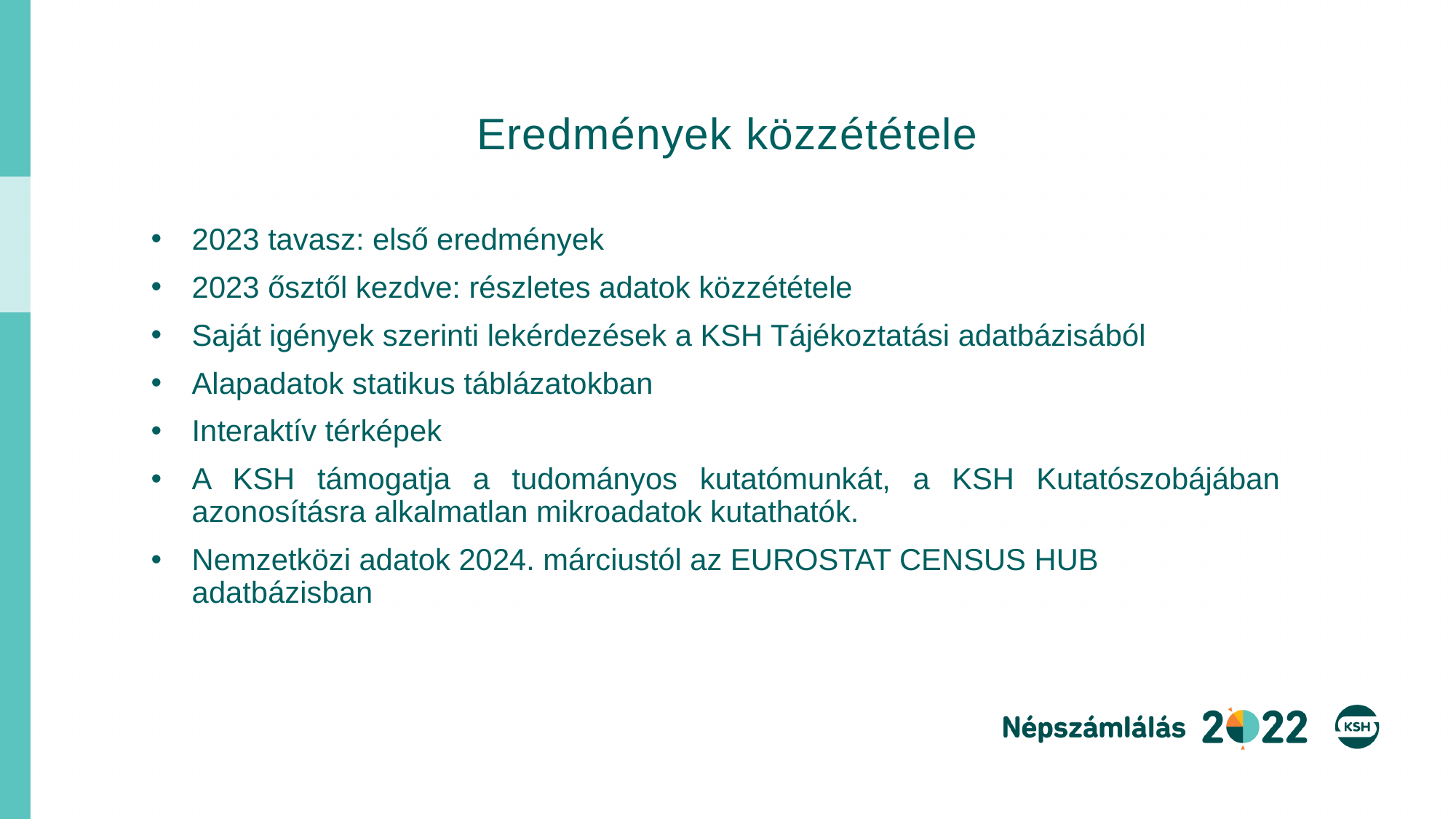

# Eredmények közzététele
2023 tavasz: első eredmények
2023 ősztől kezdve: részletes adatok közzététele
Saját igények szerinti lekérdezések a KSH Tájékoztatási adatbázisából
Alapadatok statikus táblázatokban
Interaktív térképek
A KSH támogatja a tudományos kutatómunkát, a KSH Kutatószobájában azonosításra alkalmatlan mikroadatok kutathatók.
Nemzetközi adatok 2024. márciustól az EUROSTAT CENSUS HUB adatbázisban